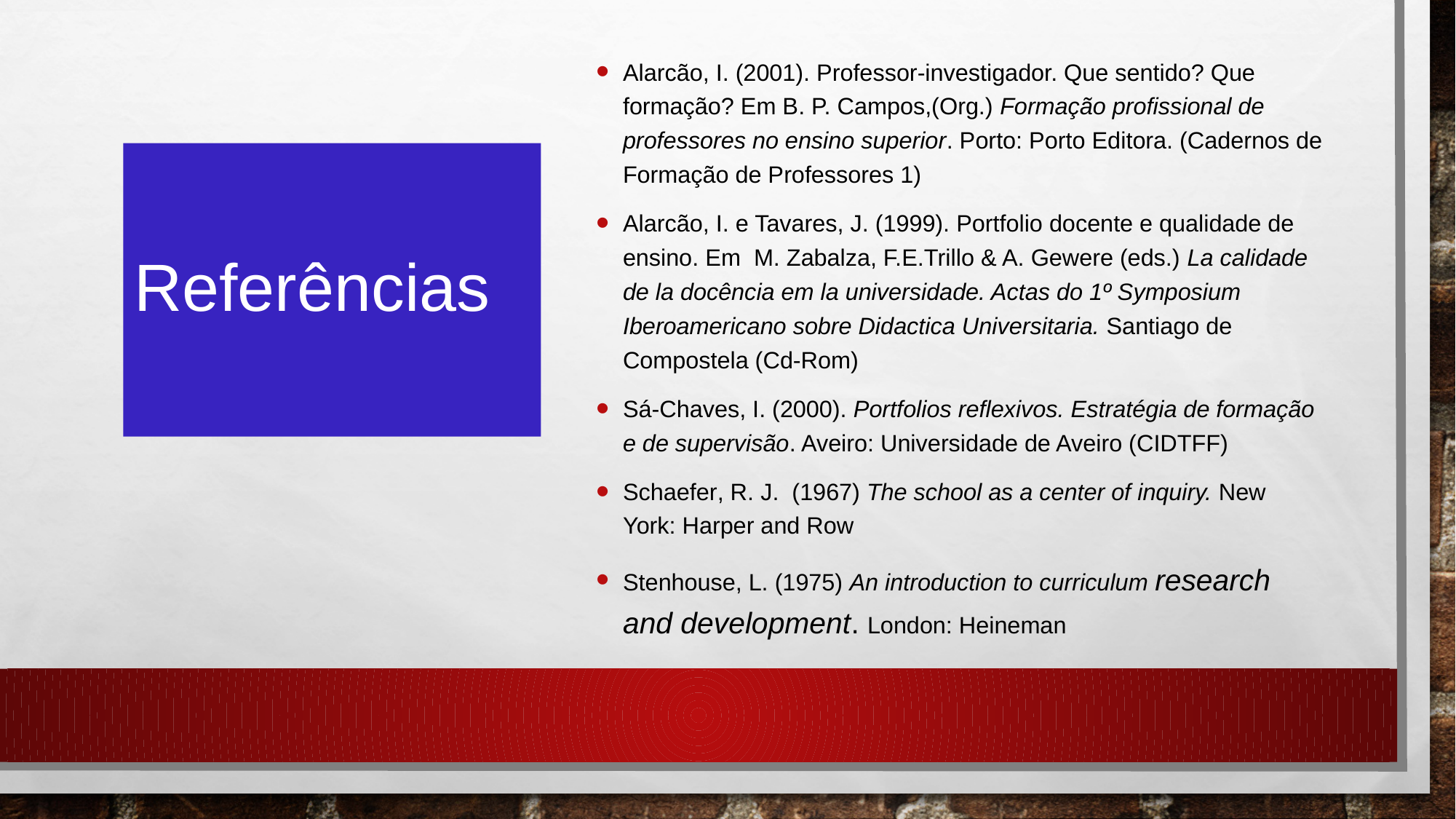

Alarcão, I. (2001). Professor-investigador. Que sentido? Que formação? Em B. P. Campos,(Org.) Formação profissional de professores no ensino superior. Porto: Porto Editora. (Cadernos de Formação de Professores 1)
Alarcão, I. e Tavares, J. (1999). Portfolio docente e qualidade de ensino. Em  M. Zabalza, F.E.Trillo & A. Gewere (eds.) La calidade de la docência em la universidade. Actas do 1º Symposium Iberoamericano sobre Didactica Universitaria. Santiago de Compostela (Cd-Rom)
Sá-Chaves, I. (2000). Portfolios reflexivos. Estratégia de formação e de supervisão. Aveiro: Universidade de Aveiro (CIDTFF)
Schaefer, R. J.  (1967) The school as a center of inquiry. New York: Harper and Row
Stenhouse, L. (1975) An introduction to curriculum research and development. London: Heineman
# Referências